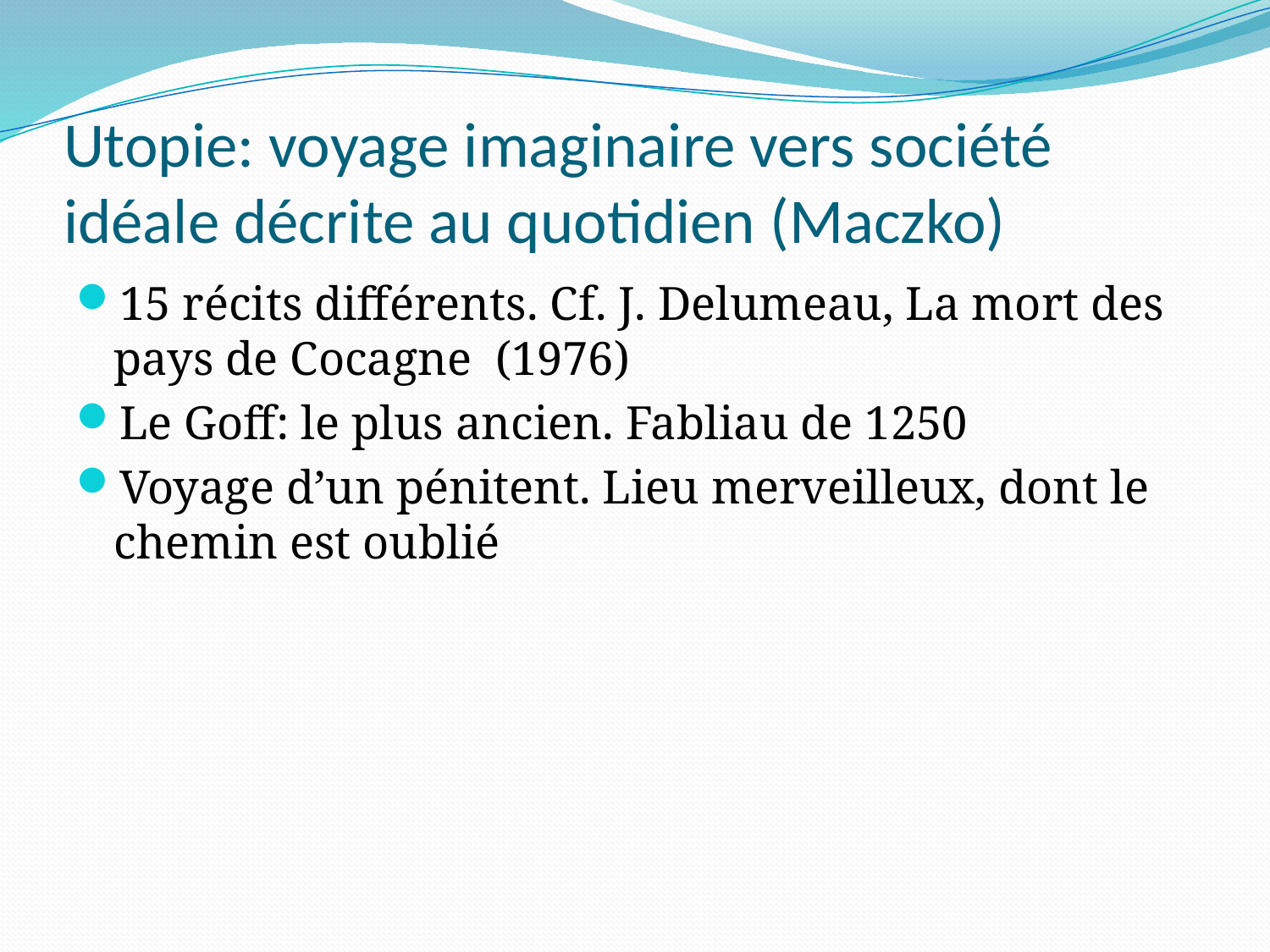

# Utopie: voyage imaginaire vers société idéale décrite au quotidien (Maczko)
15 récits différents. Cf. J. Delumeau, La mort des pays de Cocagne  (1976)
Le Goff: le plus ancien. Fabliau de 1250
Voyage d’un pénitent. Lieu merveilleux, dont le chemin est oublié